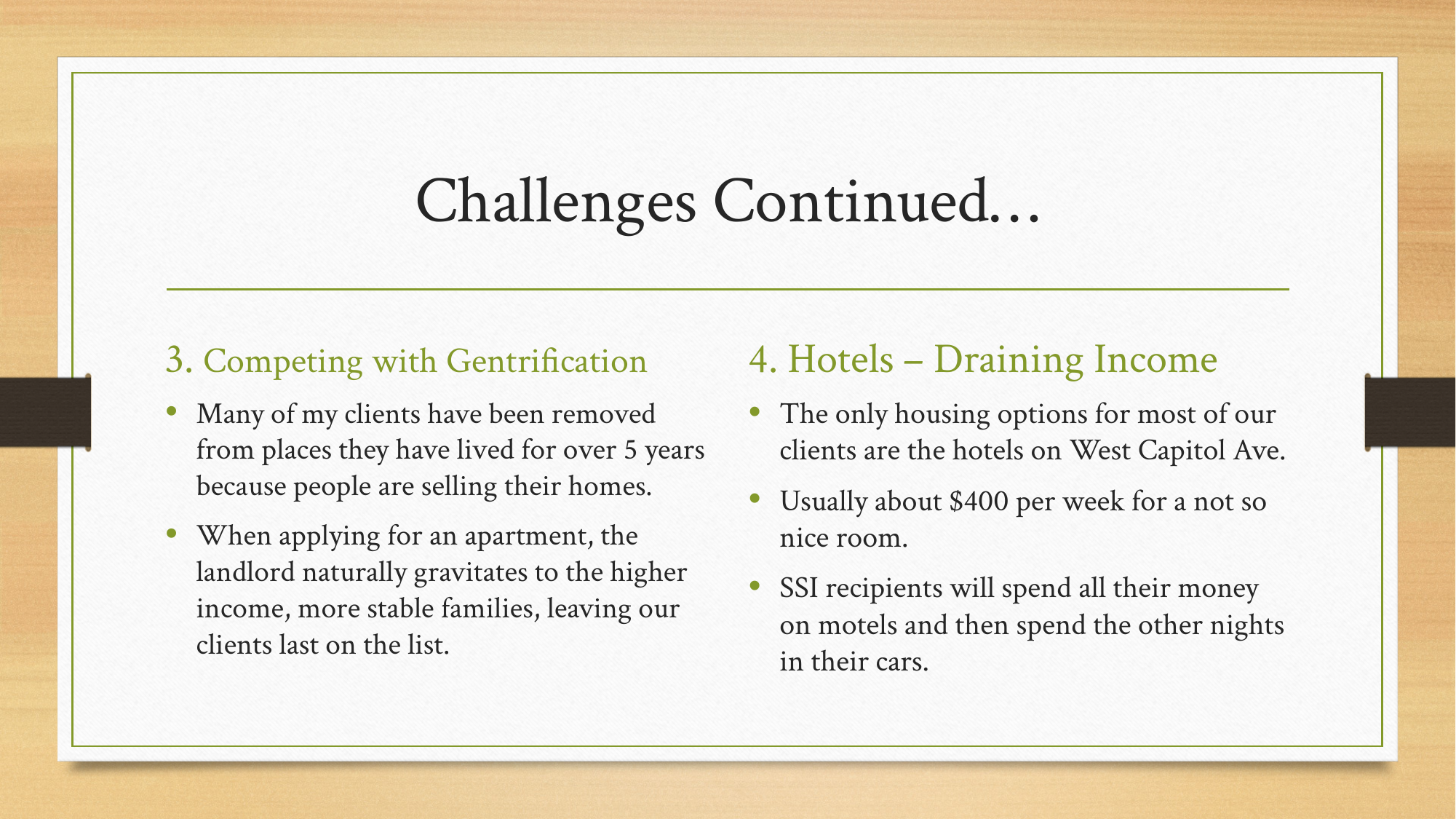

# Challenges Continued…
3. Competing with Gentrification
4. Hotels – Draining Income
Many of my clients have been removed from places they have lived for over 5 years because people are selling their homes.
When applying for an apartment, the landlord naturally gravitates to the higher income, more stable families, leaving our clients last on the list.
The only housing options for most of our clients are the hotels on West Capitol Ave.
Usually about $400 per week for a not so nice room.
SSI recipients will spend all their money on motels and then spend the other nights in their cars.